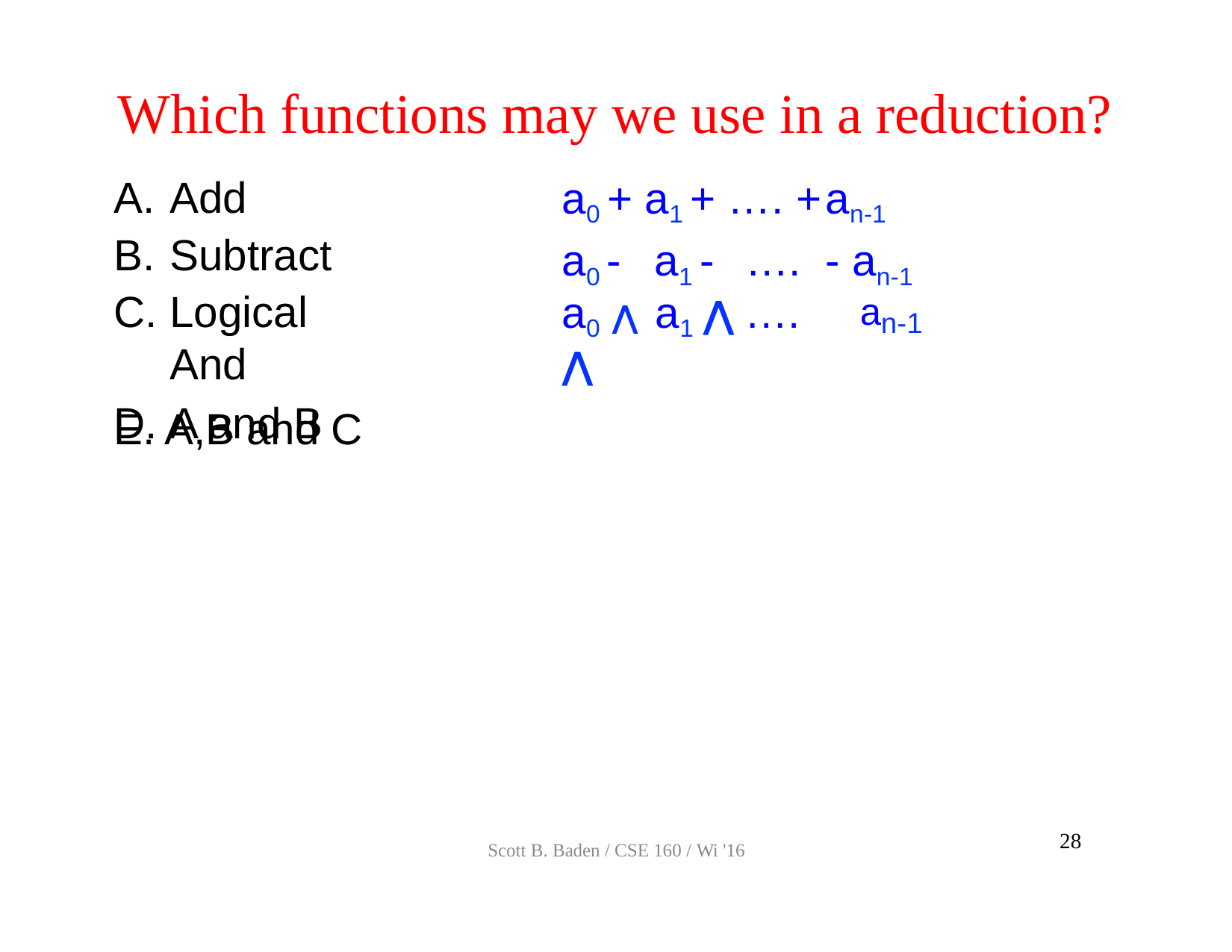

# Which functions may we use in a reduction?
a0 + a1 + …. +	an-1  a0 -	a1 -	….	- an-1
Add
Subtract
Logical And
A and B
a0 ⋀	a1 ⋀ ….	⋀
an-1
E. A,B and C
28
Scott B. Baden / CSE 160 / Wi '16